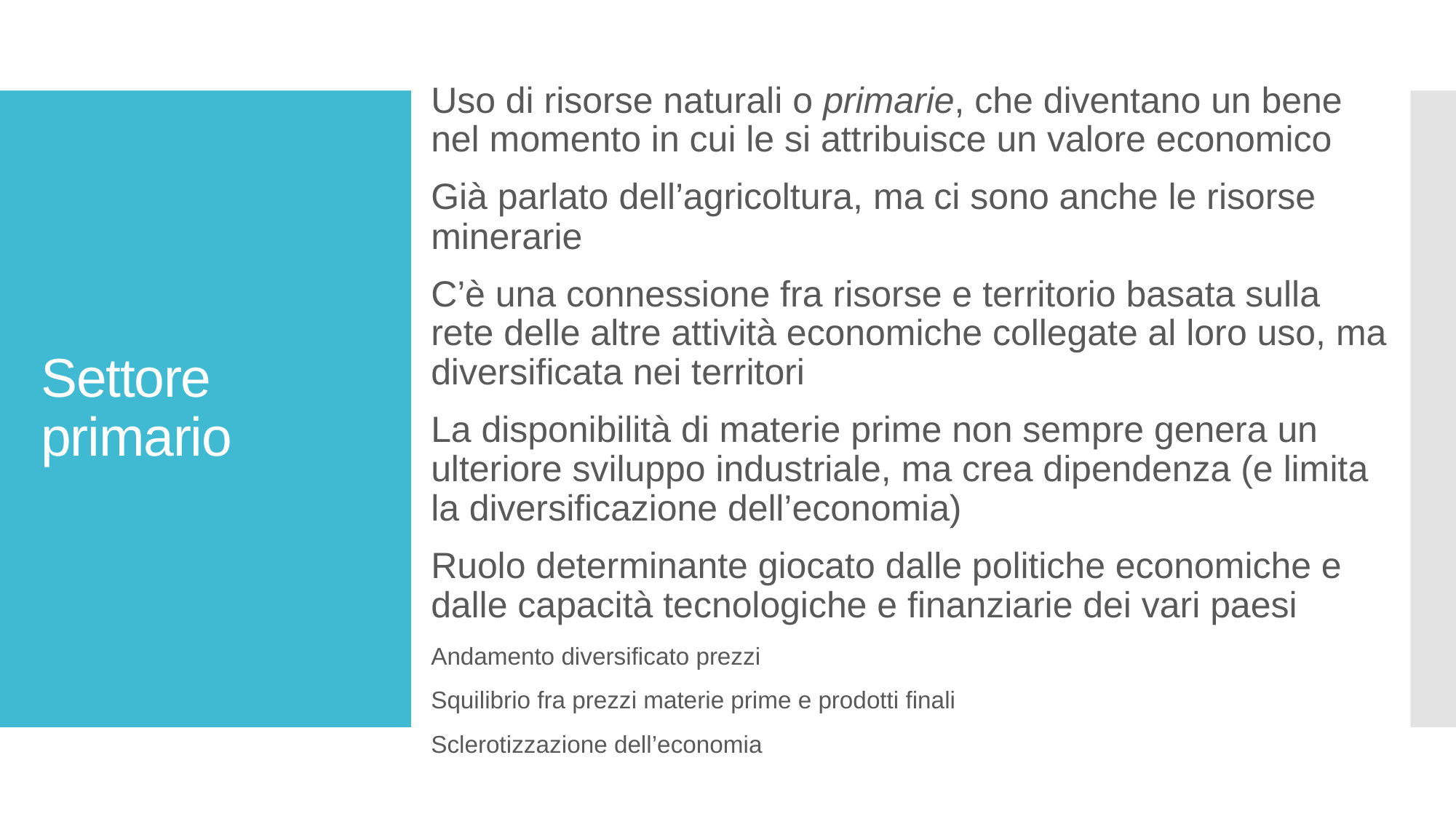

Uso di risorse naturali o primarie, che diventano un bene nel momento in cui le si attribuisce un valore economico
Già parlato dell’agricoltura, ma ci sono anche le risorse minerarie
C’è una connessione fra risorse e territorio basata sulla rete delle altre attività economiche collegate al loro uso, ma diversificata nei territori
La disponibilità di materie prime non sempre genera un ulteriore sviluppo industriale, ma crea dipendenza (e limita la diversificazione dell’economia)
Ruolo determinante giocato dalle politiche economiche e dalle capacità tecnologiche e finanziarie dei vari paesi
Andamento diversificato prezzi
Squilibrio fra prezzi materie prime e prodotti finali
Sclerotizzazione dell’economia

# Settore primario